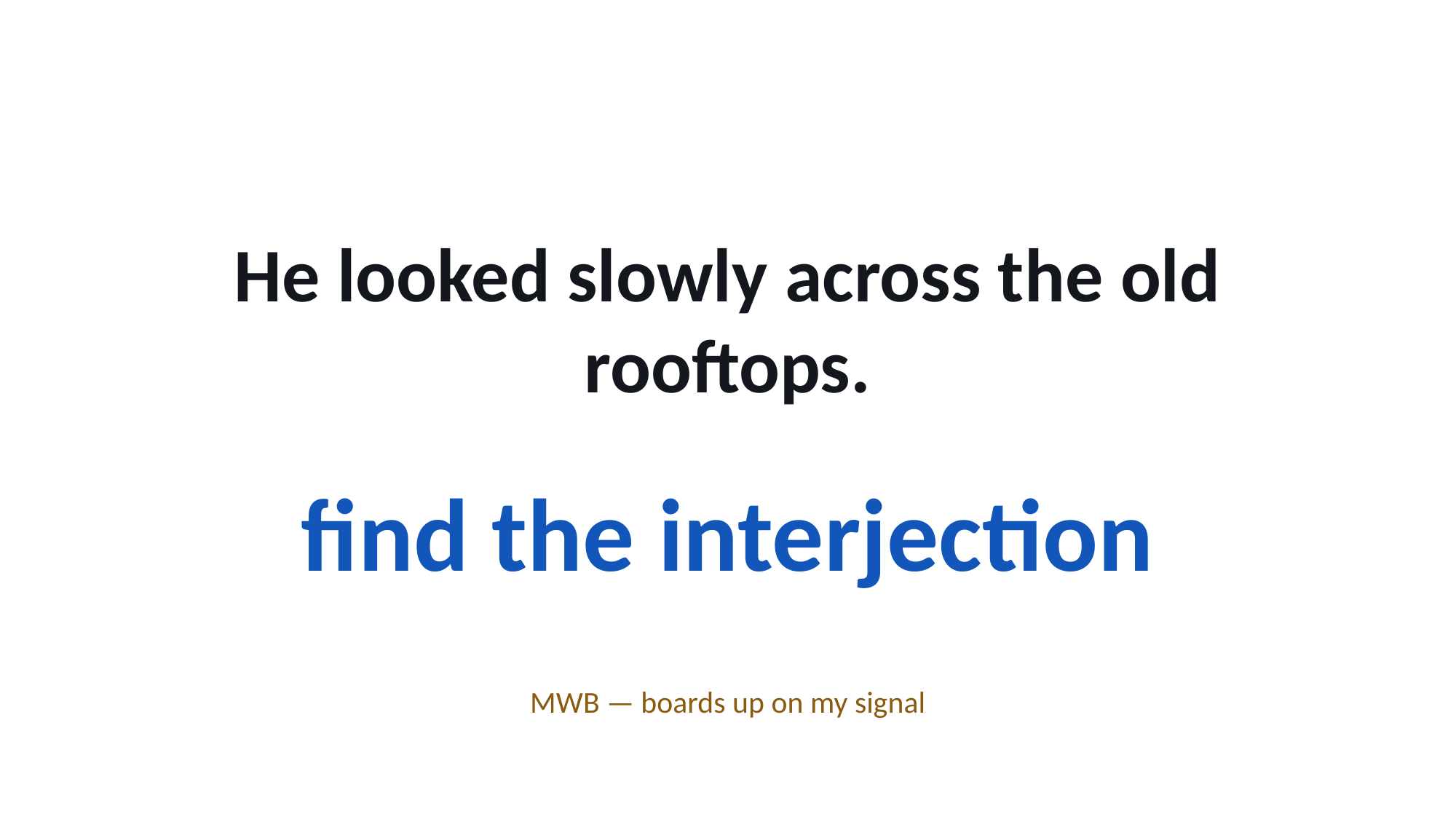

He looked slowly across the old rooftops.
find the interjection
MWB — boards up on my signal